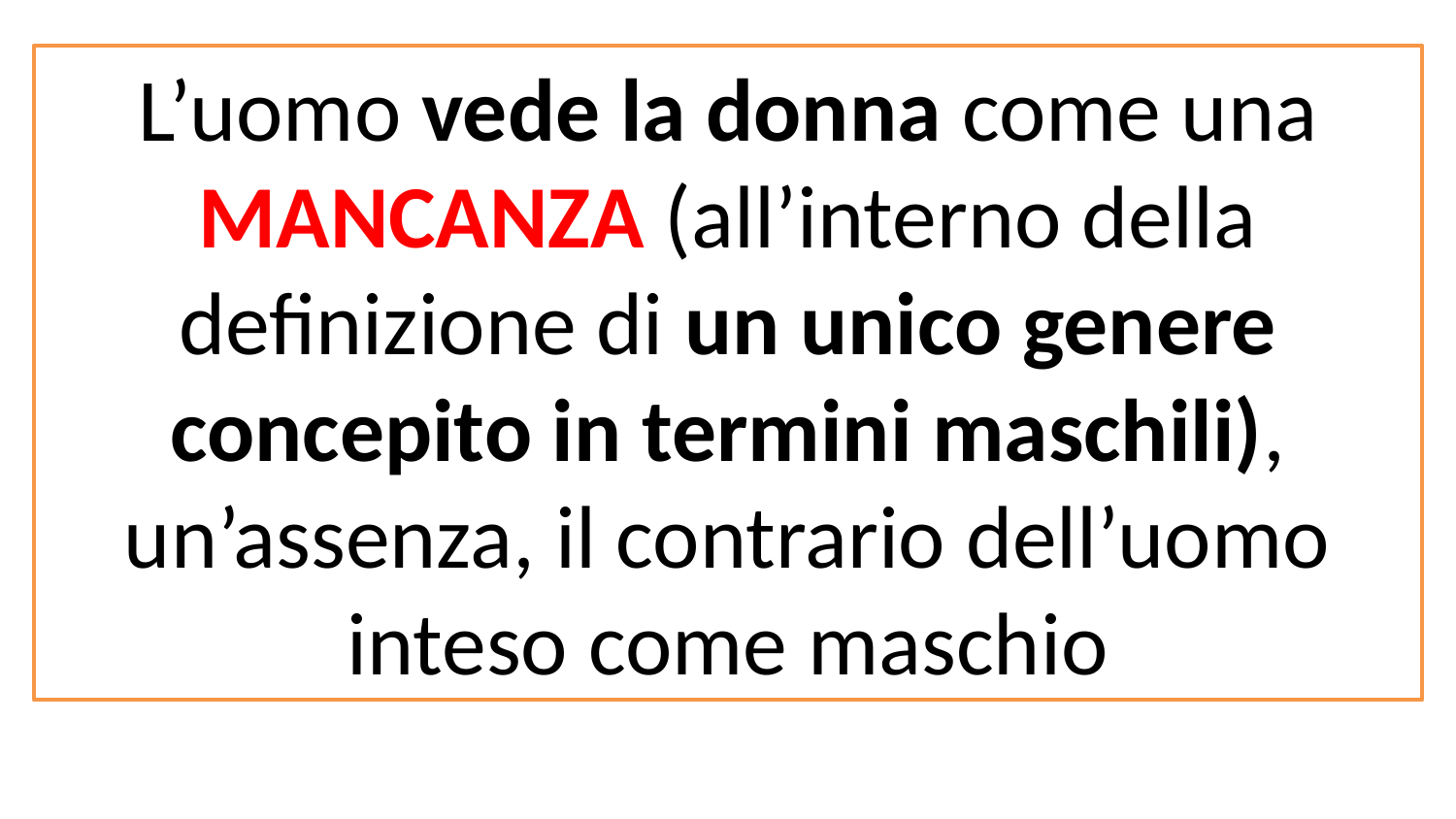

L’uomo vede la donna come una MANCANZA (all’interno della definizione di un unico genere concepito in termini maschili), un’assenza, il contrario dell’uomo inteso come maschio